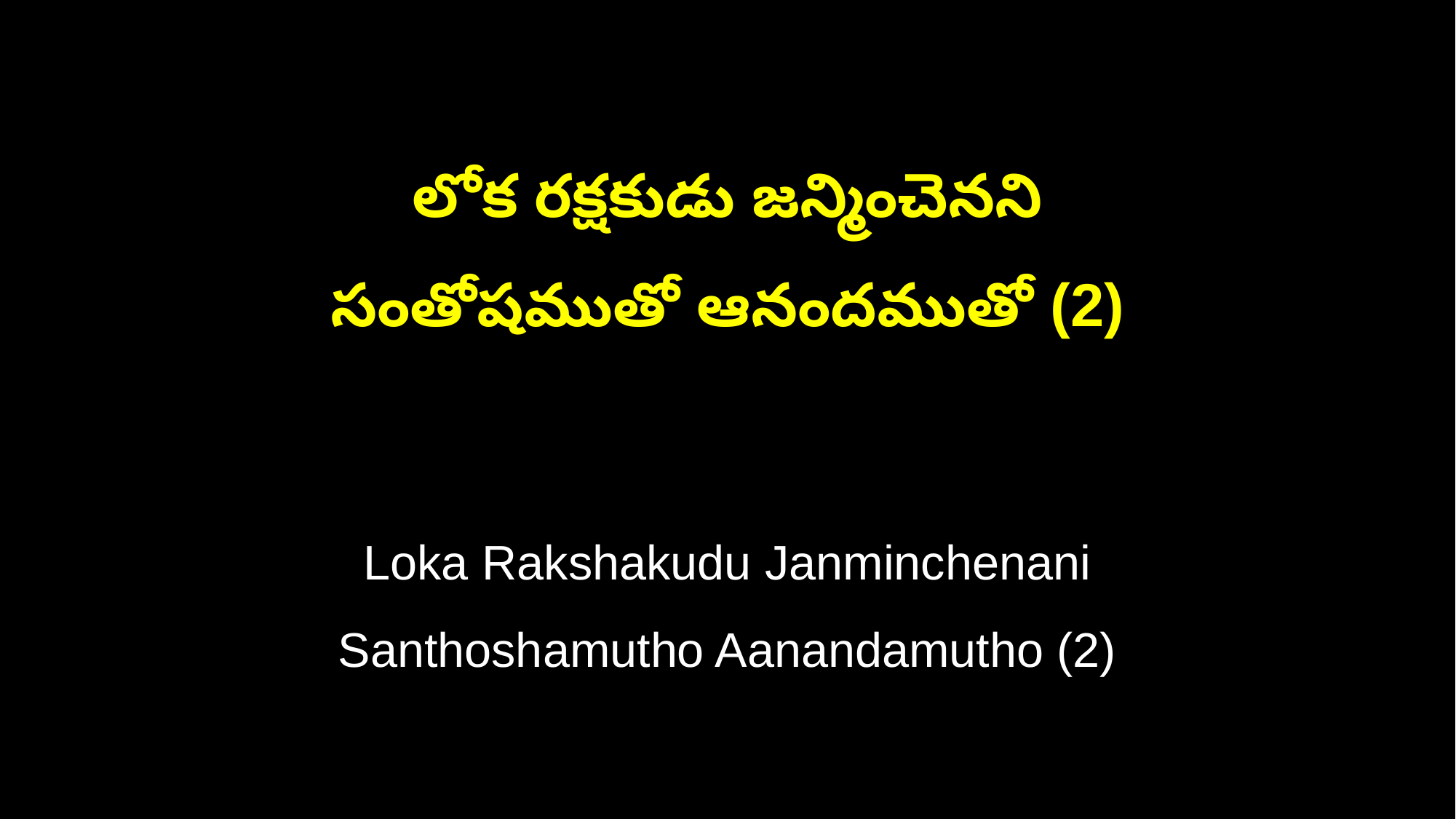

లోక రక్షకుడు జన్మించెనని
సంతోషముతో ఆనందముతో (2)
Loka Rakshakudu Janminchenani
Santhoshamutho Aanandamutho (2)